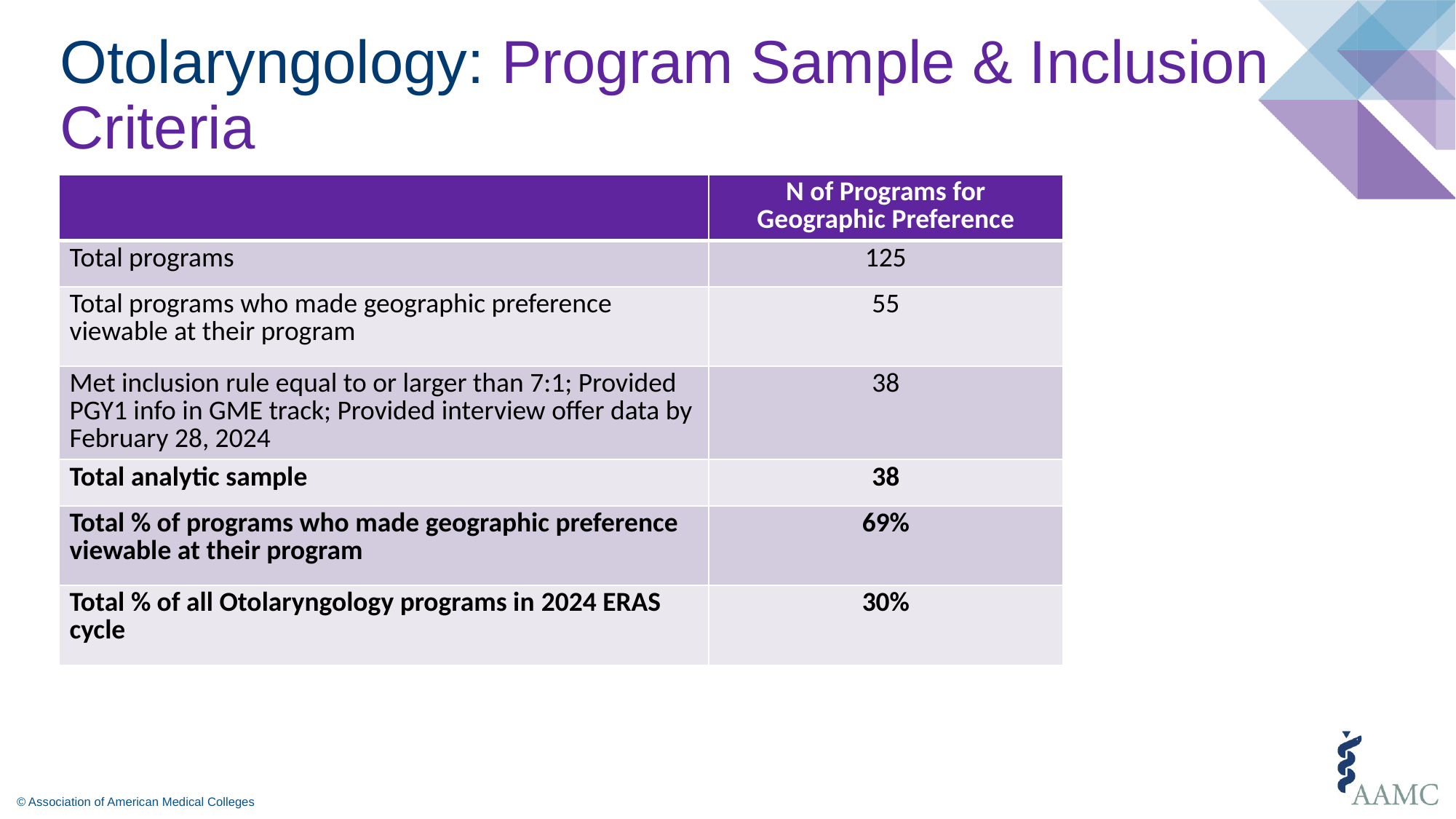

# Otolaryngology: Program Sample & Inclusion Criteria
|  | N of Programs for Geographic Preference |
| --- | --- |
| Total programs | 125 |
| Total programs who made geographic preference viewable at their program | 55 |
| Met inclusion rule equal to or larger than 7:1; Provided PGY1 info in GME track; Provided interview offer data by February 28, 2024 | 38 |
| Total analytic sample | 38 |
| Total % of programs who made geographic preference viewable at their program | 69% |
| Total % of all Otolaryngology programs in 2024 ERAS cycle | 30% |